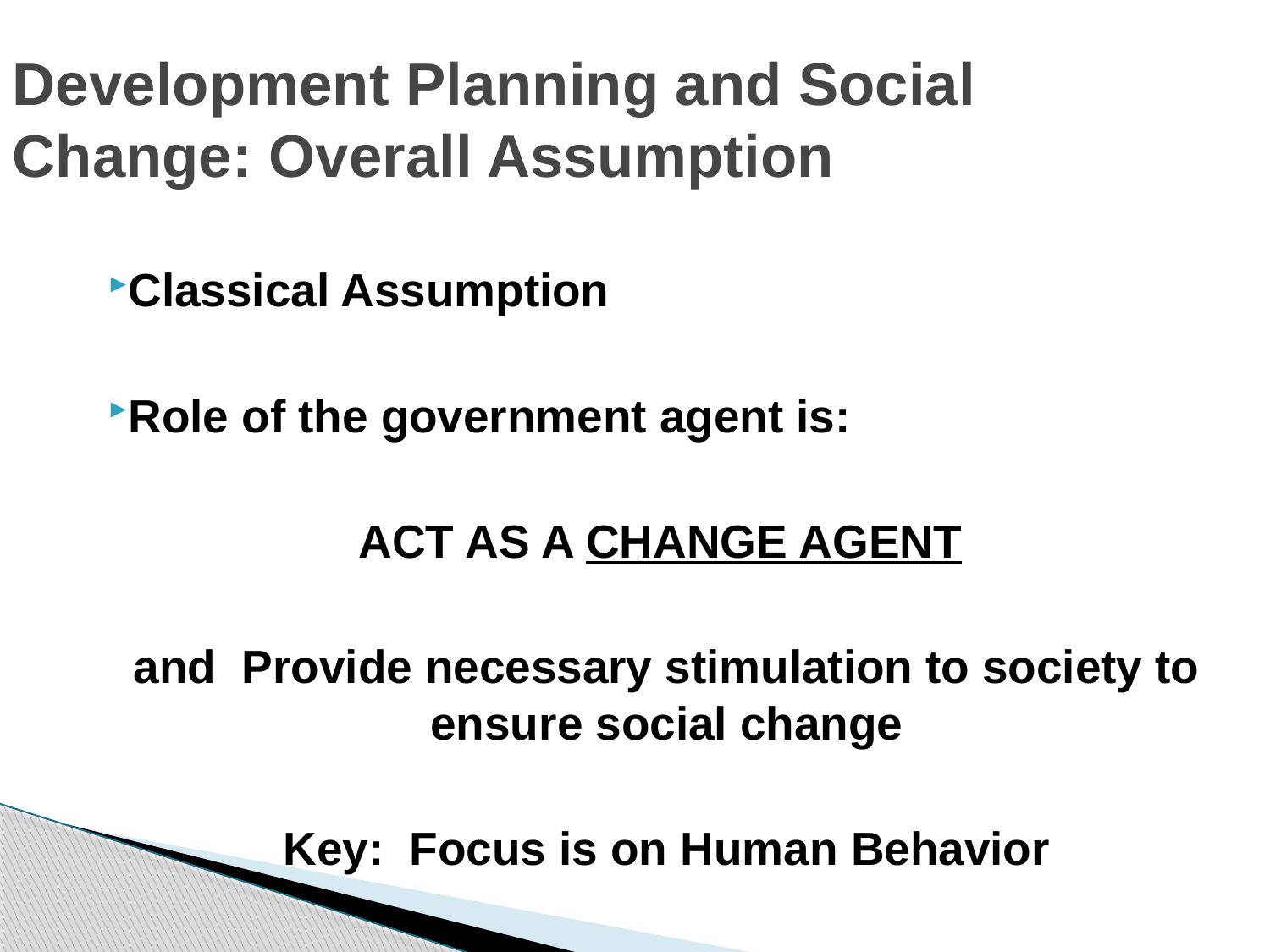

Development Planning and Social Change: Overall Assumption
Classical Assumption

Role of the government agent is:

ACT AS A CHANGE AGENT

and  Provide necessary stimulation to society to ensure social change

Key:  Focus is on Human Behavior